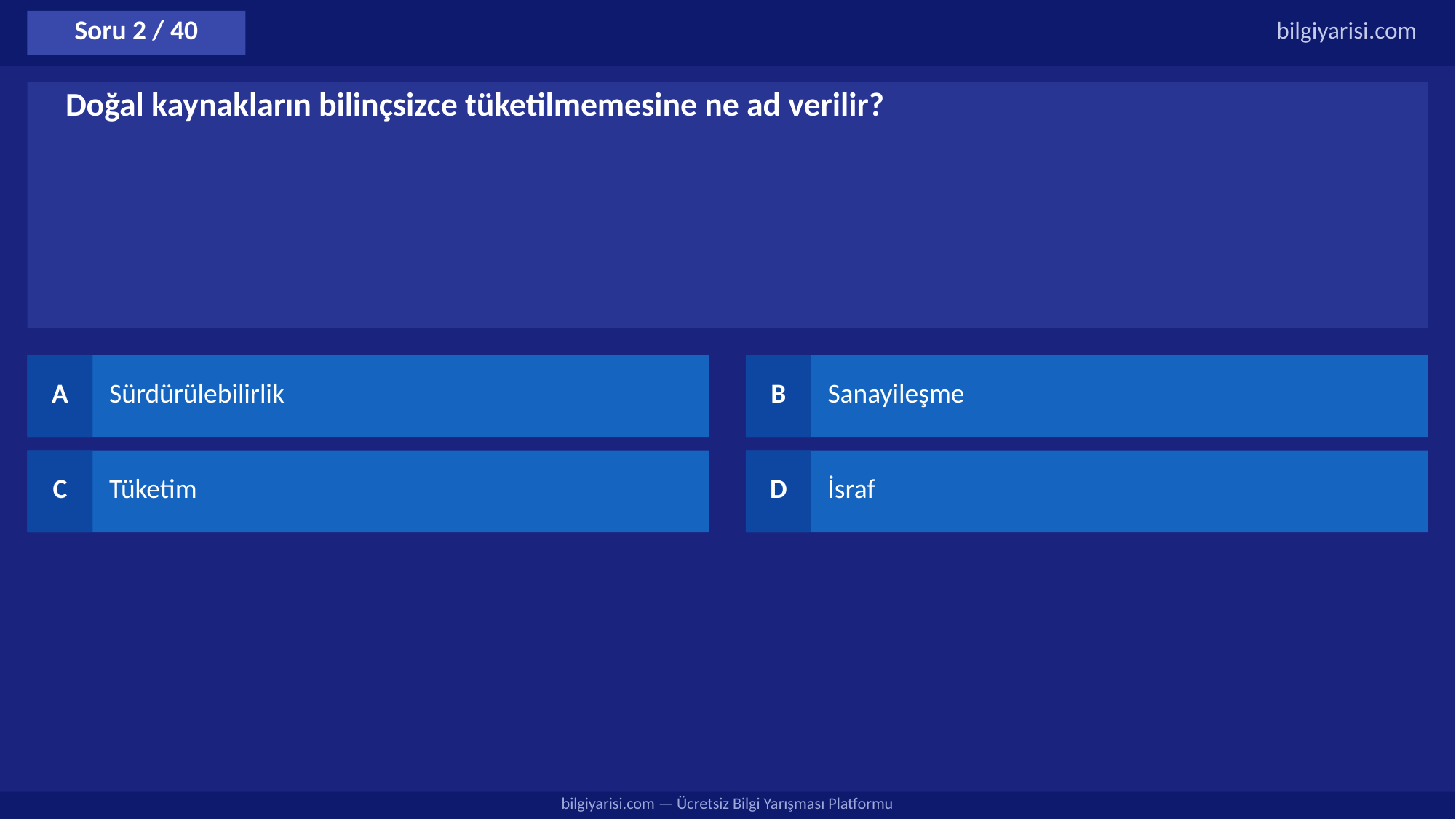

Soru 2 / 40
bilgiyarisi.com

Doğal kaynakların bilinçsizce tüketilmemesine ne ad verilir?

A
Sürdürülebilirlik

B
Sanayileşme

C
Tüketim

D
İsraf
bilgiyarisi.com — Ücretsiz Bilgi Yarışması Platformu